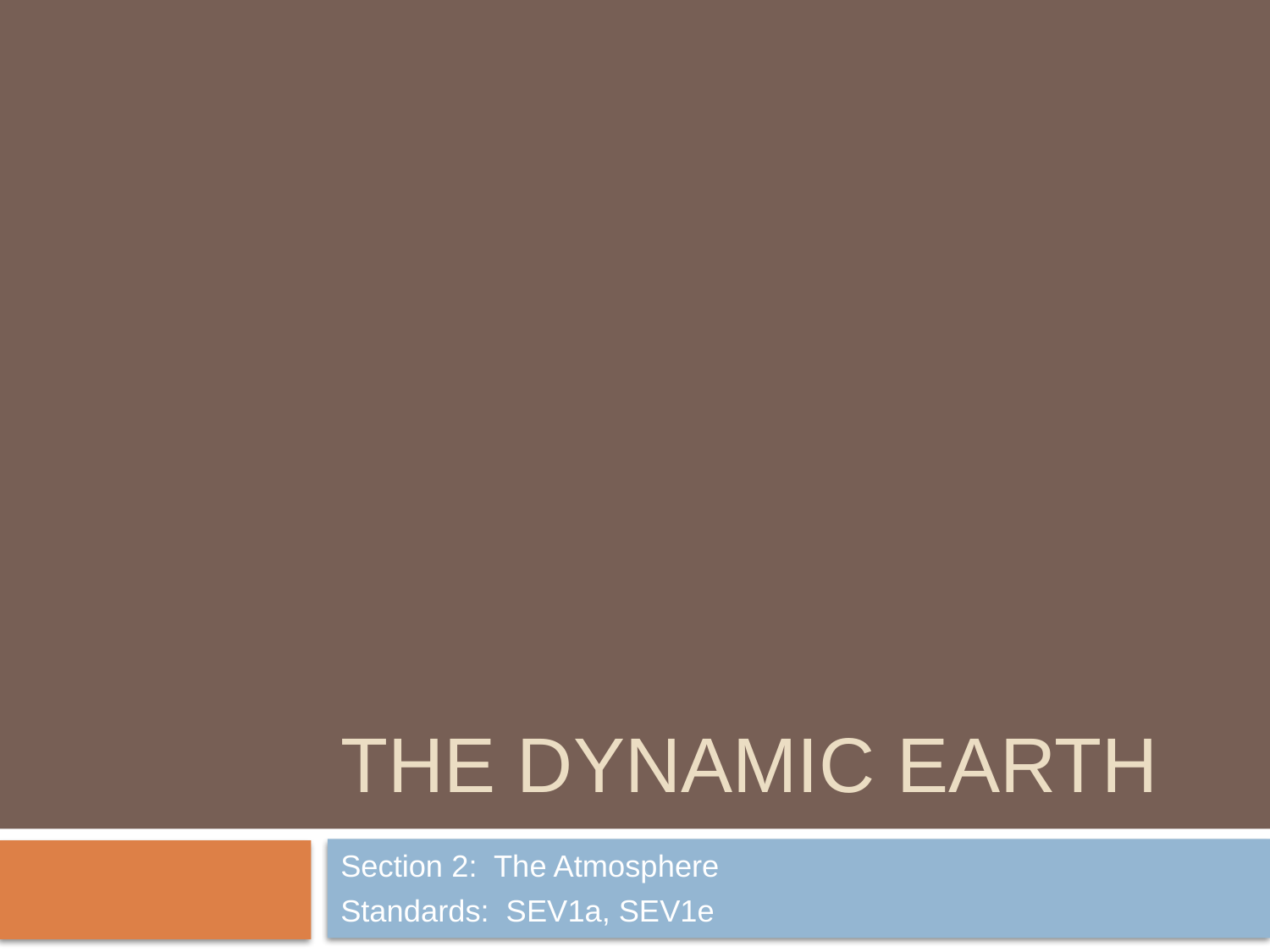

# The Dynamic earth
Section 2:  The Atmosphere
Standards:  SEV1a, SEV1e